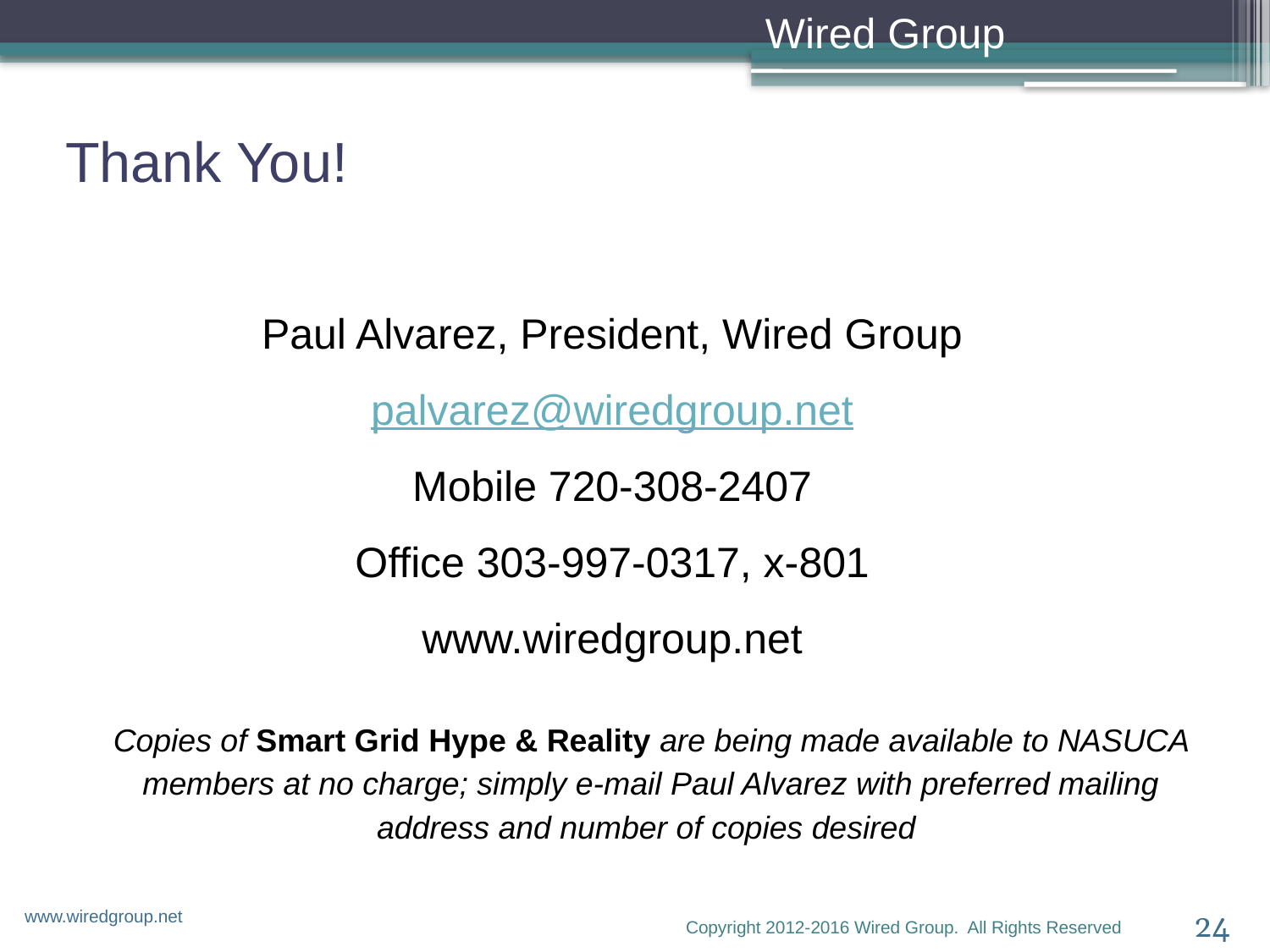

# Thank You!
Paul Alvarez, President, Wired Group
palvarez@wiredgroup.net
Mobile 720-308-2407
Office 303-997-0317, x-801
www.wiredgroup.net
Copies of Smart Grid Hype & Reality are being made available to NASUCA members at no charge; simply e-mail Paul Alvarez with preferred mailing address and number of copies desired
24
Copyright 2012-2016 Wired Group.  All Rights Reserved